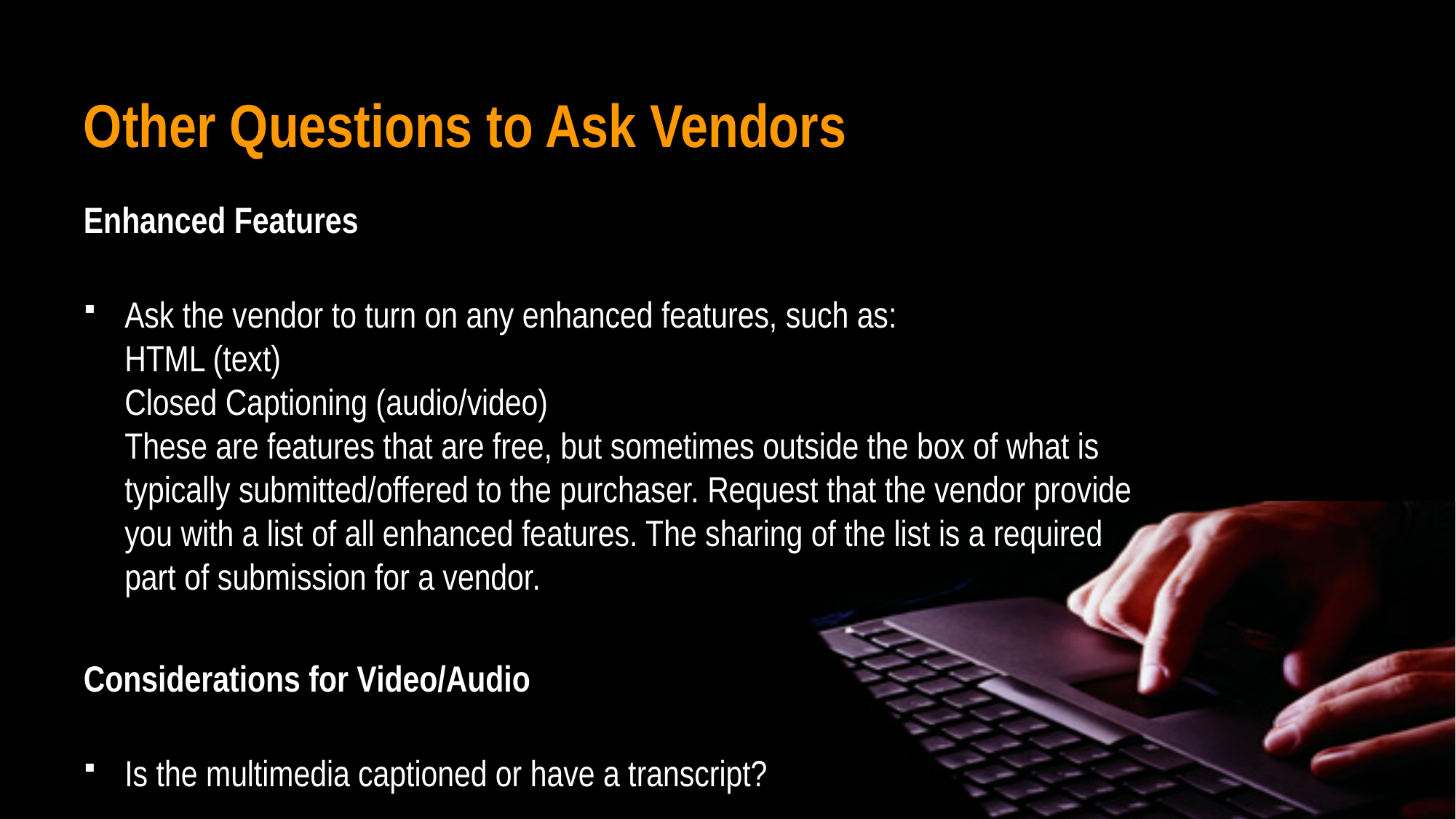

# Other Questions to Ask Vendors
Enhanced Features
Ask the vendor to turn on any enhanced features, such as:
HTML (text)
Closed Captioning (audio/video)  
These are features that are free, but sometimes outside the box of what is typically submitted/offered to the purchaser. Request that the vendor provide you with a list of all enhanced features. The sharing of the list is a required part of submission for a vendor.

Considerations for Video/Audio
Is the multimedia captioned or have a transcript?